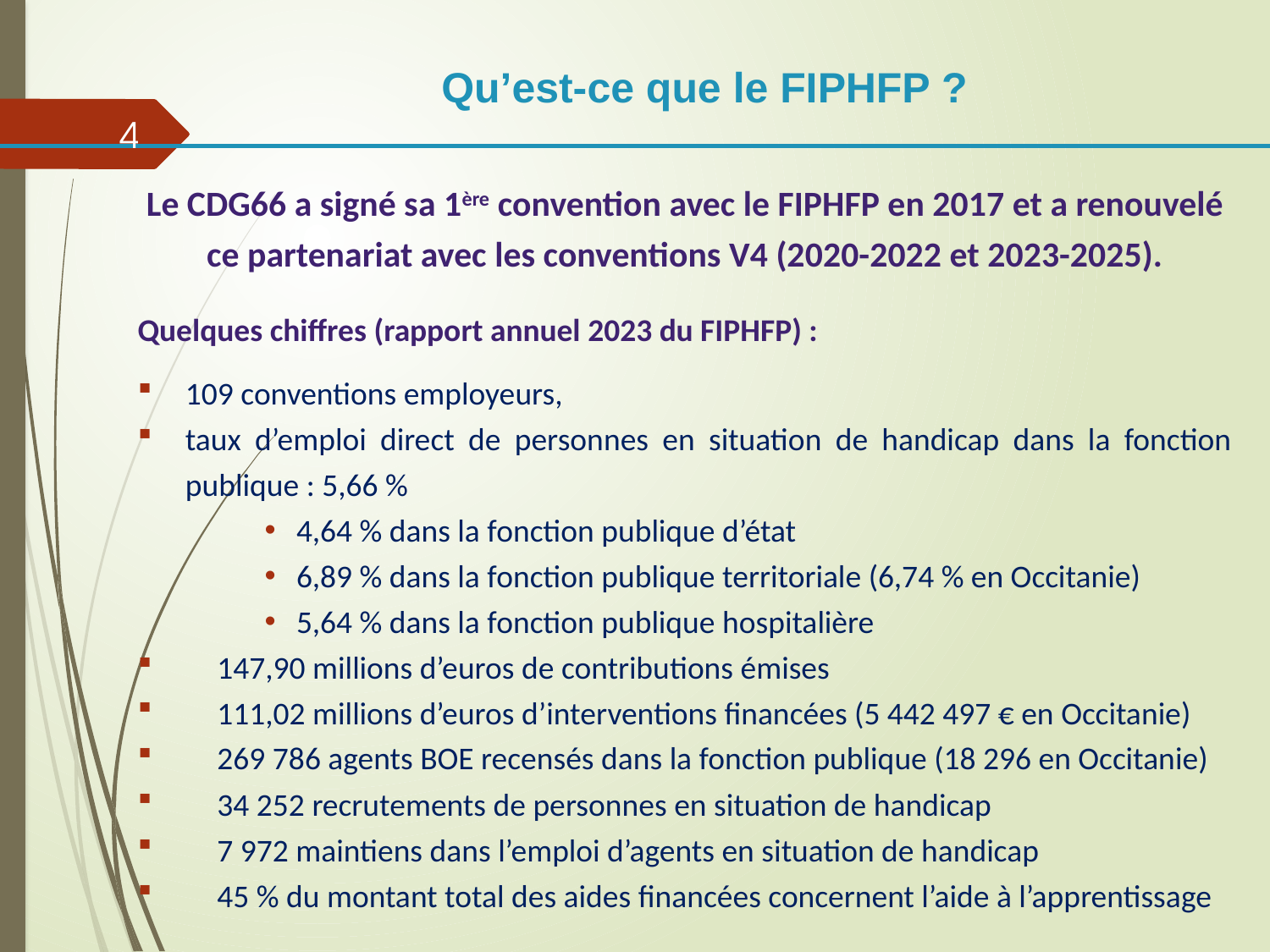

Qu’est-ce que le FIPHFP ?
4
Le CDG66 a signé sa 1ère convention avec le FIPHFP en 2017 et a renouvelé ce partenariat avec les conventions V4 (2020-2022 et 2023-2025).

Quelques chiffres (rapport annuel 2023 du FIPHFP) :

109 conventions employeurs,
taux d’emploi direct de personnes en situation de handicap dans la fonction publique : 5,66 %
4,64 % dans la fonction publique d’état
6,89 % dans la fonction publique territoriale (6,74 % en Occitanie)
5,64 % dans la fonction publique hospitalière
147,90 millions d’euros de contributions émises
111,02 millions d’euros d’interventions financées (5 442 497 € en Occitanie)
269 786 agents BOE recensés dans la fonction publique (18 296 en Occitanie)
34 252 recrutements de personnes en situation de handicap
7 972 maintiens dans l’emploi d’agents en situation de handicap
45 % du montant total des aides financées concernent l’aide à l’apprentissage